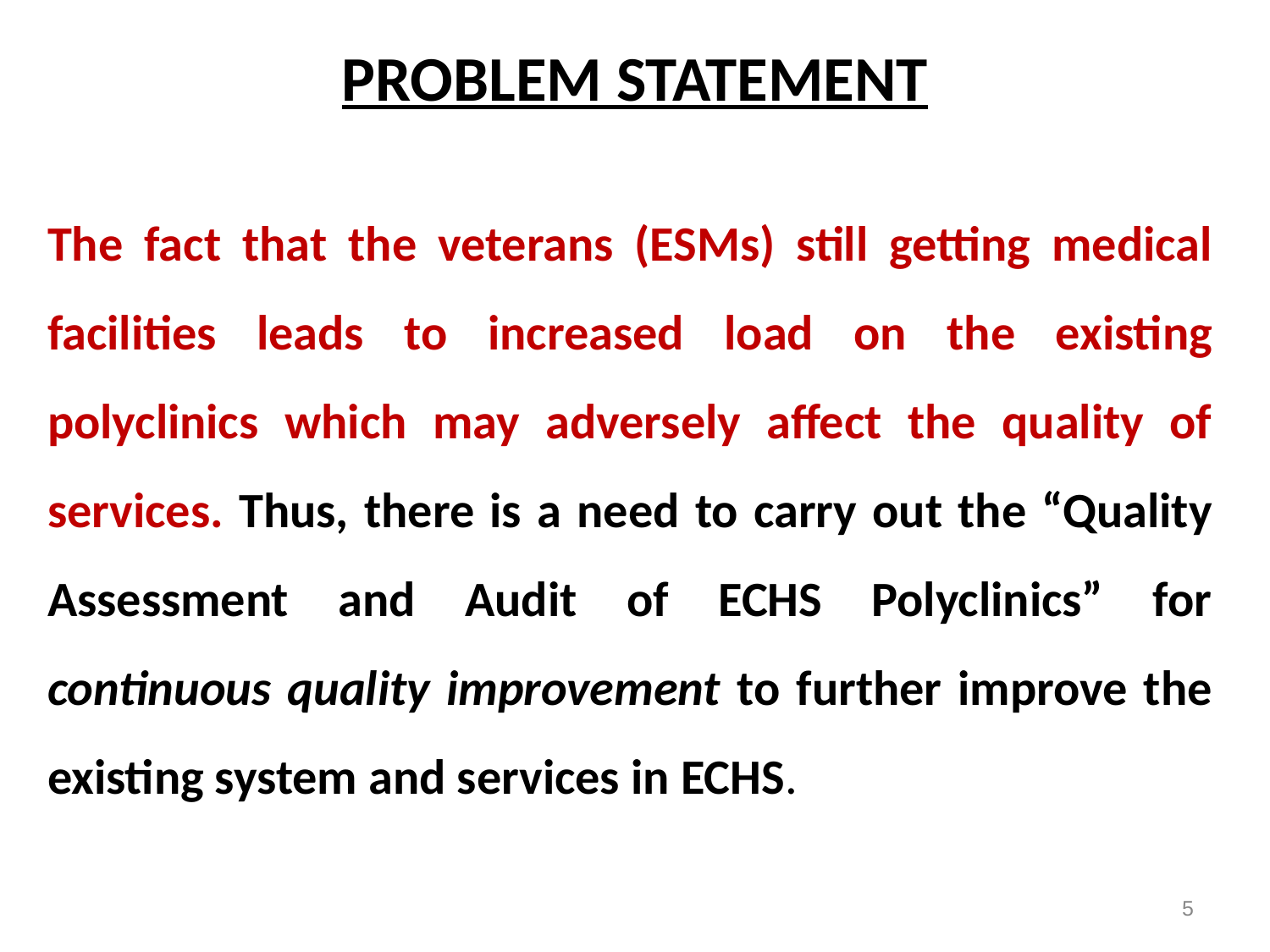

# PROBLEM STATEMENT
The fact that the veterans (ESMs) still getting medical facilities leads to increased load on the existing polyclinics which may adversely affect the quality of services. Thus, there is a need to carry out the “Quality Assessment and Audit of ECHS Polyclinics” for continuous quality improvement to further improve the existing system and services in ECHS.

5